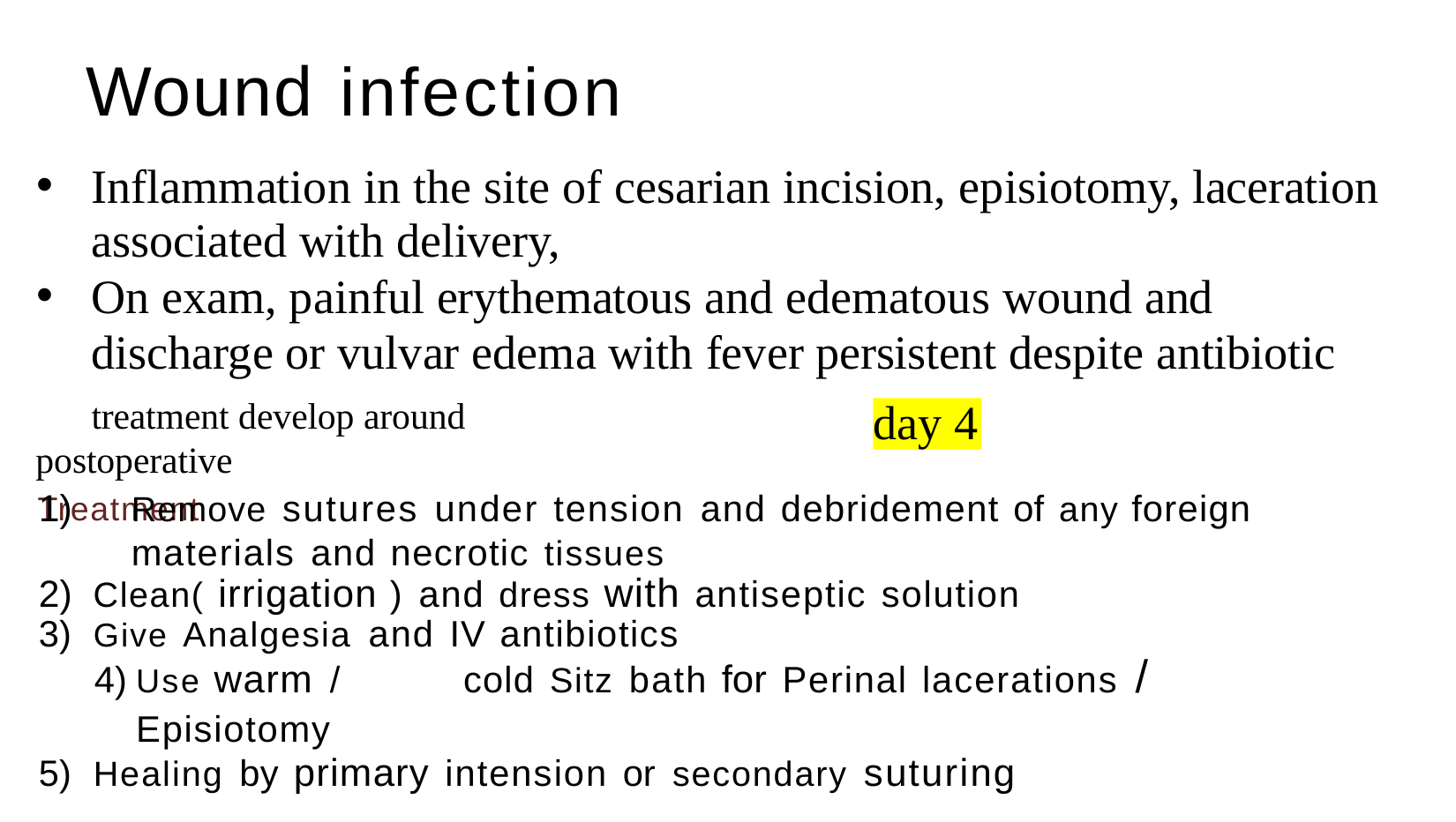

# Wound infection
Inflammation in the site of cesarian incision, episiotomy, laceration associated with delivery,
On exam, painful erythematous and edematous wound and
discharge or vulvar edema with fever persistent despite antibiotic
treatment develop around postoperative
Treatment
day 4
Remove sutures under tension and debridement of any foreign materials and necrotic tissues
Clean( irrigation ) and dress with antiseptic solution
Give Analgesia and IV antibiotics
Use warm /	cold Sitz bath for Perinal lacerations / Episiotomy
Healing by primary intension or secondary suturing